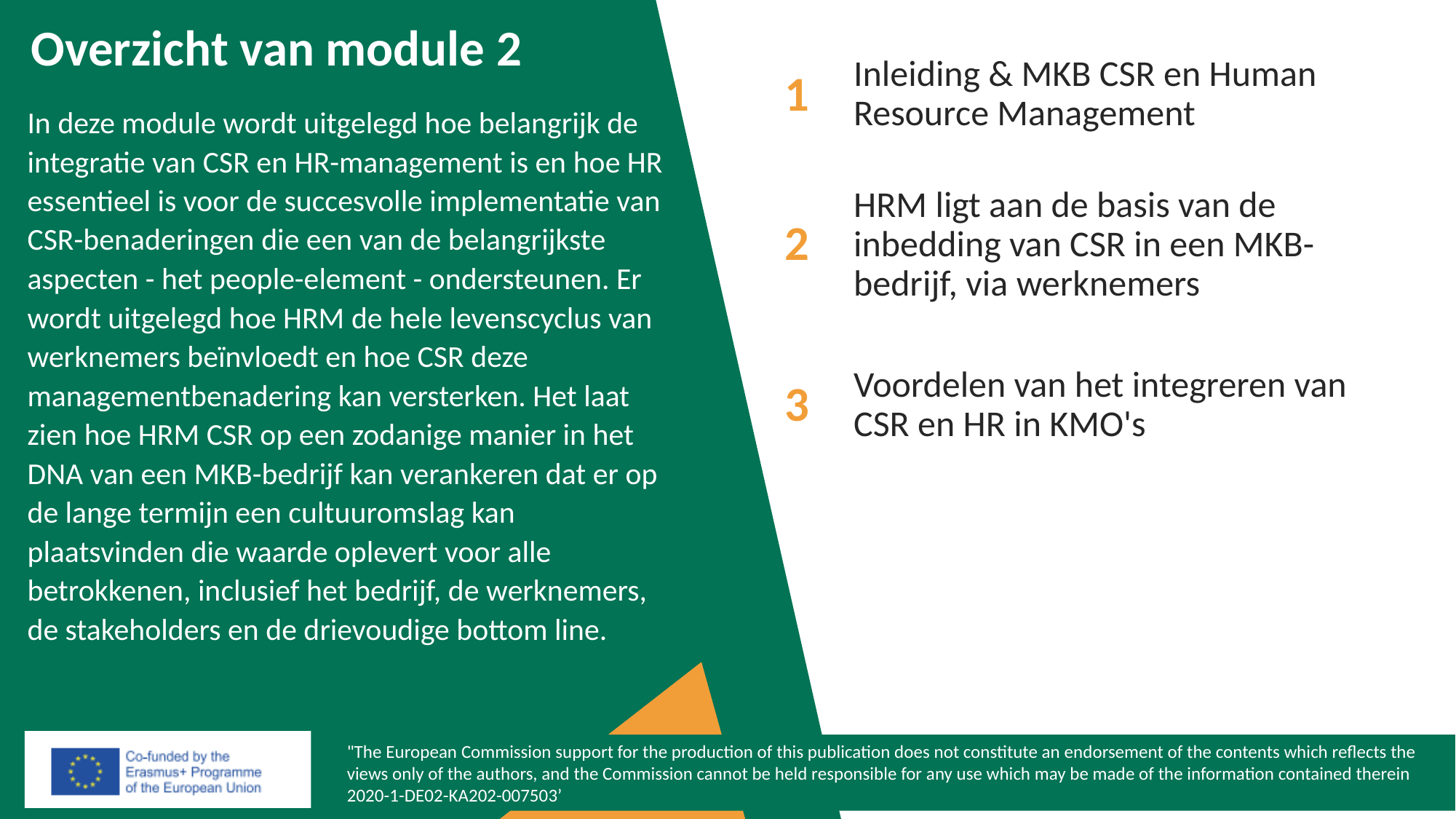

Overzicht van module 2
Inleiding & MKB CSR en Human Resource Management
1
In deze module wordt uitgelegd hoe belangrijk de integratie van CSR en HR-management is en hoe HR essentieel is voor de succesvolle implementatie van CSR-benaderingen die een van de belangrijkste aspecten - het people-element - ondersteunen. Er wordt uitgelegd hoe HRM de hele levenscyclus van werknemers beïnvloedt en hoe CSR deze managementbenadering kan versterken. Het laat zien hoe HRM CSR op een zodanige manier in het DNA van een MKB-bedrijf kan verankeren dat er op de lange termijn een cultuuromslag kan plaatsvinden die waarde oplevert voor alle betrokkenen, inclusief het bedrijf, de werknemers, de stakeholders en de drievoudige bottom line.
HRM ligt aan de basis van de inbedding van CSR in een MKB-bedrijf, via werknemers
2
Voordelen van het integreren van CSR en HR in KMO's
3